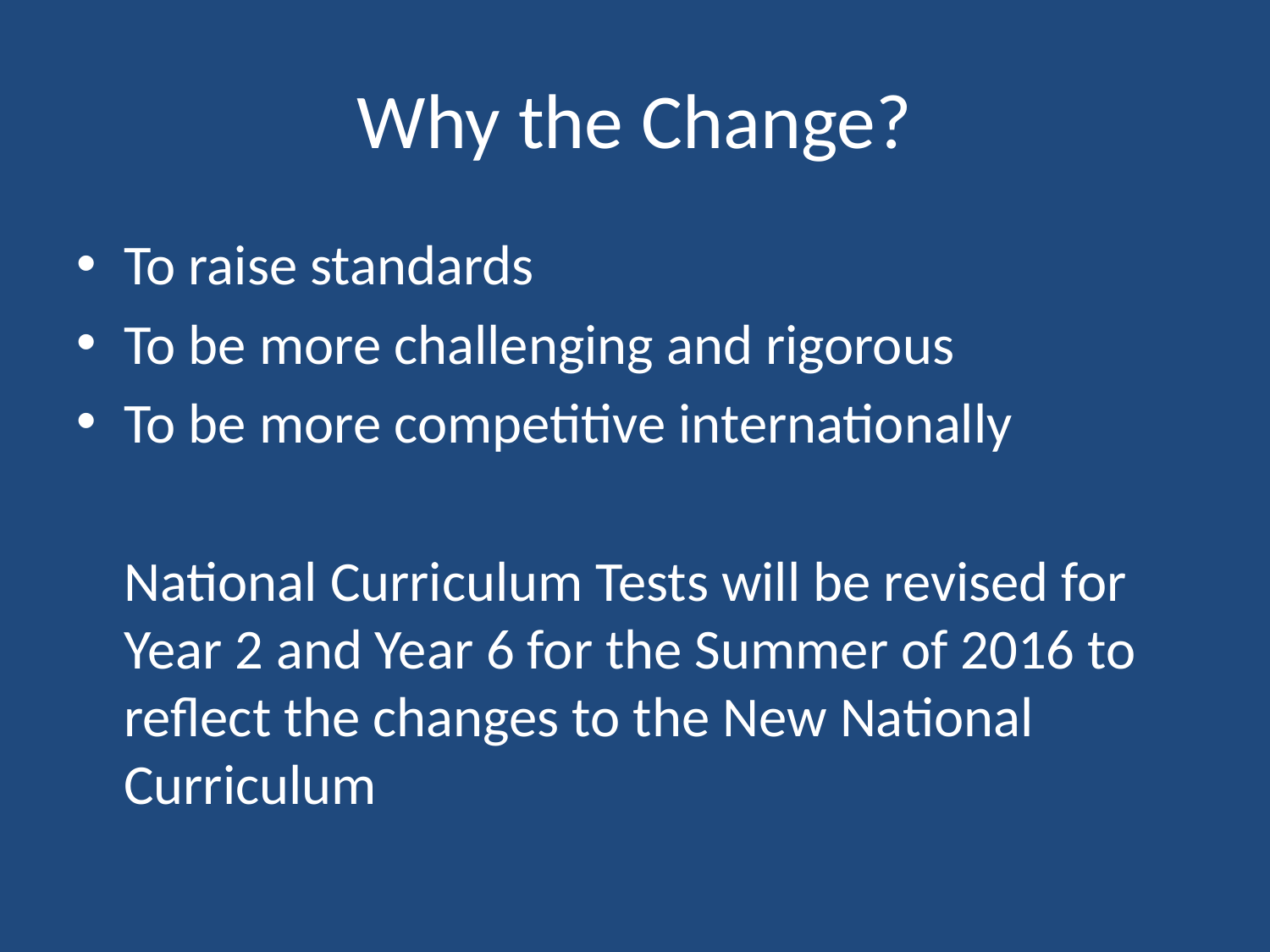

# Why the Change?
To raise standards
To be more challenging and rigorous
To be more competitive internationally

	National Curriculum Tests will be revised for Year 2 and Year 6 for the Summer of 2016 to reflect the changes to the New National Curriculum